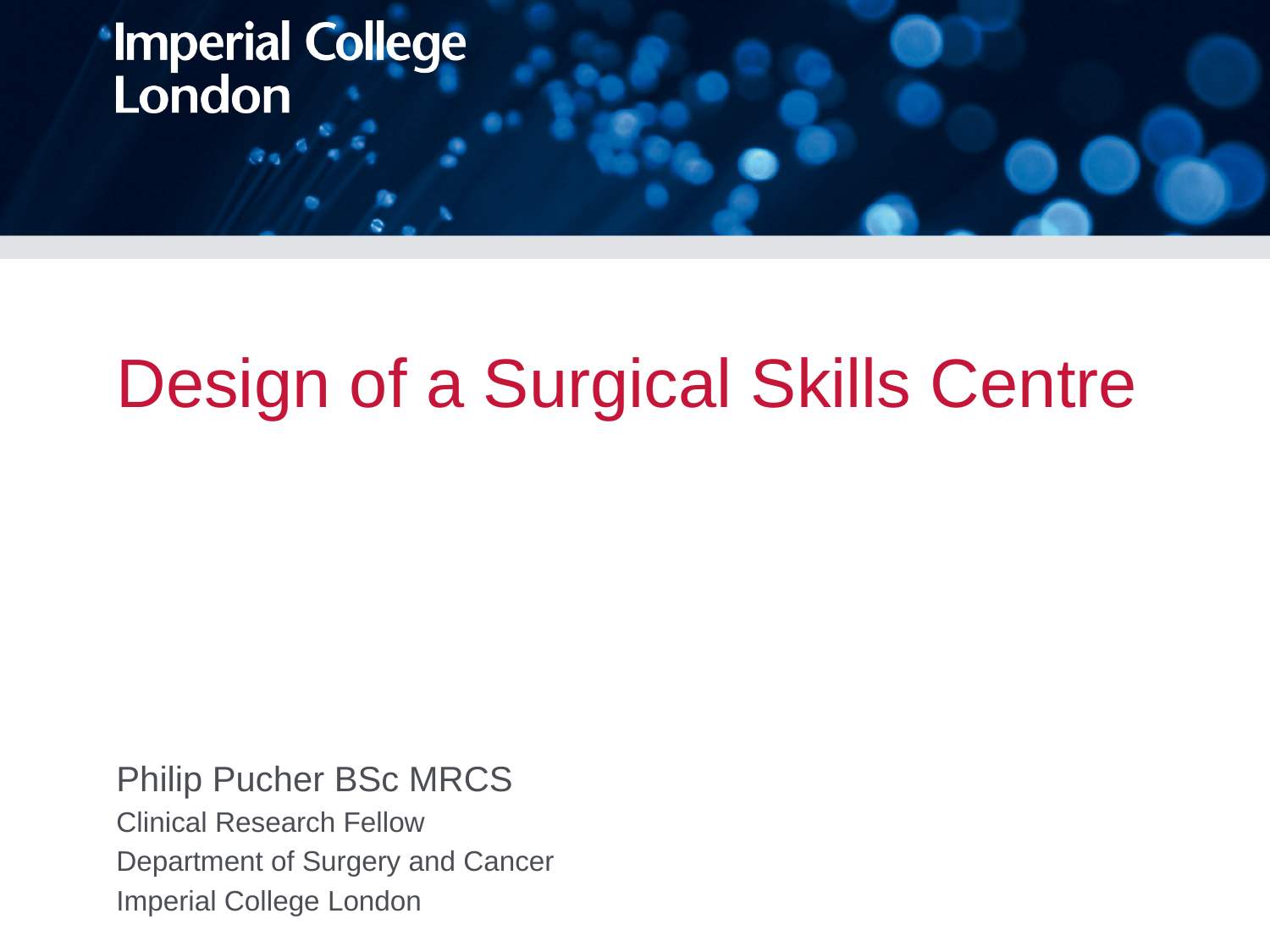

# Design of a Surgical Skills Centre
Philip Pucher BSc MRCS
Clinical Research Fellow
Department of Surgery and Cancer
Imperial College London